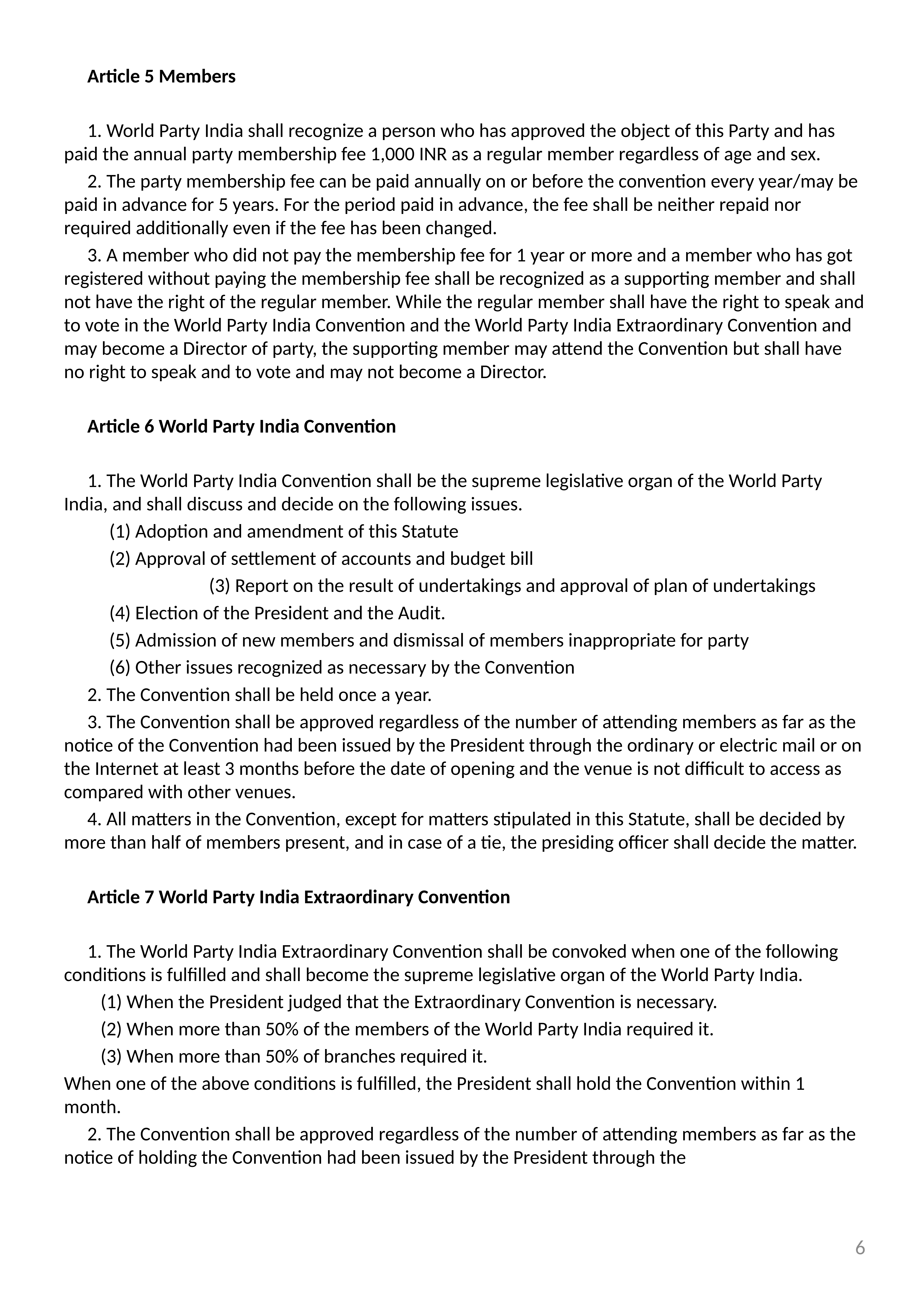

Article 5 Members

	1. World Party India shall recognize a person who has approved the object of this Party and has paid the annual party membership fee 1,000 INR as a regular member regardless of age and sex.
	2. The party membership fee can be paid annually on or before the convention every year/may be paid in advance for 5 years. For the period paid in advance, the fee shall be neither repaid nor required additionally even if the fee has been changed.
	3. A member who did not pay the membership fee for 1 year or more and a member who has got registered without paying the membership fee shall be recognized as a supporting member and shall not have the right of the regular member. While the regular member shall have the right to speak and to vote in the World Party India Convention and the World Party India Extraordinary Convention and may become a Director of party, the supporting member may attend the Convention but shall have no right to speak and to vote and may not become a Director.

	Article 6 World Party India Convention

	1. The World Party India Convention shall be the supreme legislative organ of the World Party India, and shall discuss and decide on the following issues.
	     (1) Adoption and amendment of this Statute
	     (2) Approval of settlement of accounts and budget bill
                                 (3) Report on the result of undertakings and approval of plan of undertakings
	     (4) Election of the President and the Audit.
	     (5) Admission of new members and dismissal of members inappropriate for party
	     (6) Other issues recognized as necessary by the Convention
	2. The Convention shall be held once a year.
	3. The Convention shall be approved regardless of the number of attending members as far as the notice of the Convention had been issued by the President through the ordinary or electric mail or on the Internet at least 3 months before the date of opening and the venue is not difficult to access as compared with other venues.
	4. All matters in the Convention, except for matters stipulated in this Statute, shall be decided by more than half of members present, and in case of a tie, the presiding officer shall decide the matter.

	Article 7 World Party India Extraordinary Convention

	1. The World Party India Extraordinary Convention shall be convoked when one of the following conditions is fulfilled and shall become the supreme legislative organ of the World Party India.
	   (1) When the President judged that the Extraordinary Convention is necessary.
	   (2) When more than 50% of the members of the World Party India required it.
	   (3) When more than 50% of branches required it.
When one of the above conditions is fulfilled, the President shall hold the Convention within 1 month.
	2. The Convention shall be approved regardless of the number of attending members as far as the notice of holding the Convention had been issued by the President through the

6